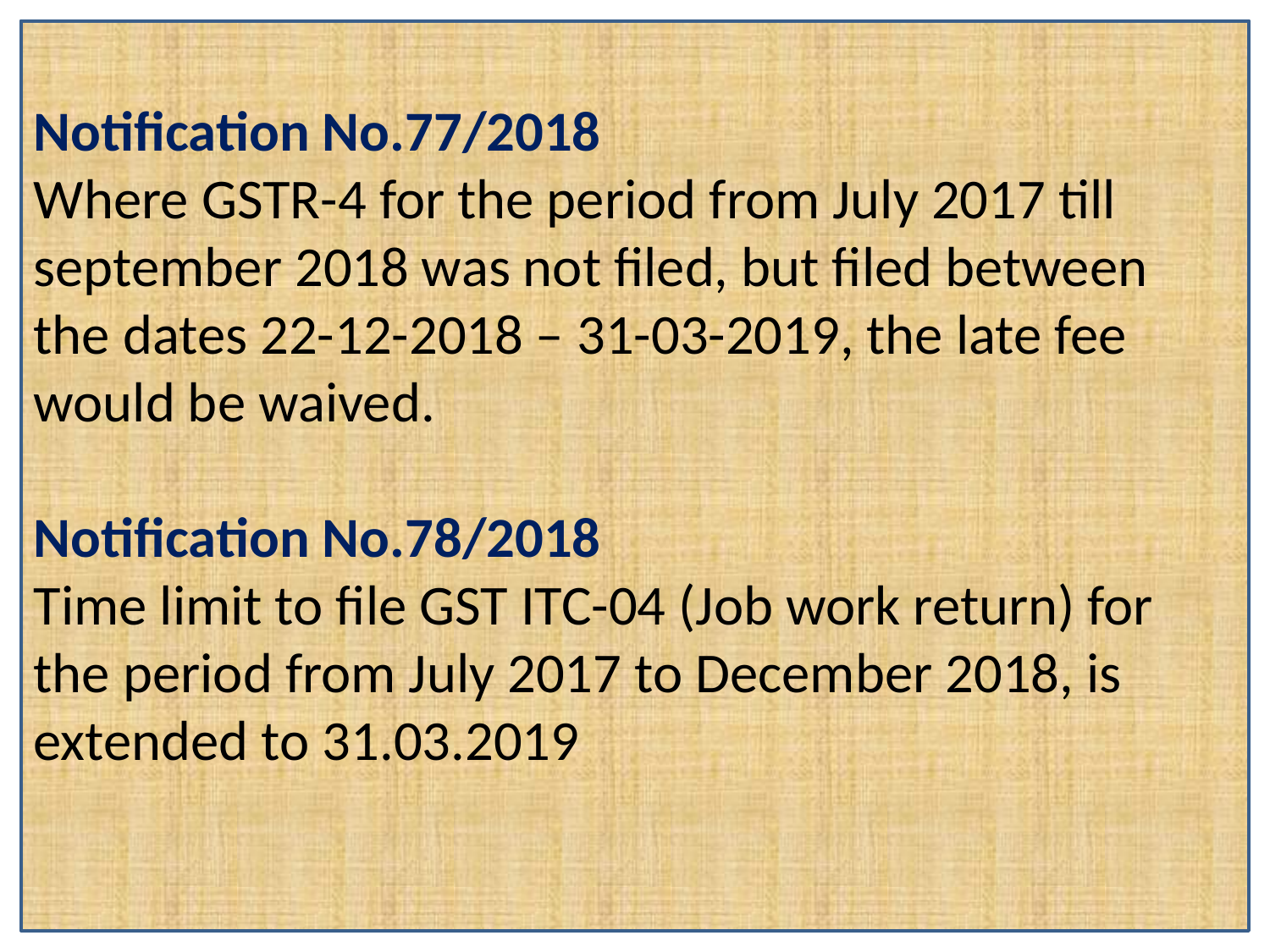

Notification No.77/2018
Where GSTR-4 for the period from July 2017 till september 2018 was not filed, but filed between the dates 22-12-2018 – 31-03-2019, the late fee would be waived.

Notification No.78/2018
Time limit to file GST ITC-04 (Job work return) for the period from July 2017 to December 2018, is extended to 31.03.2019

#